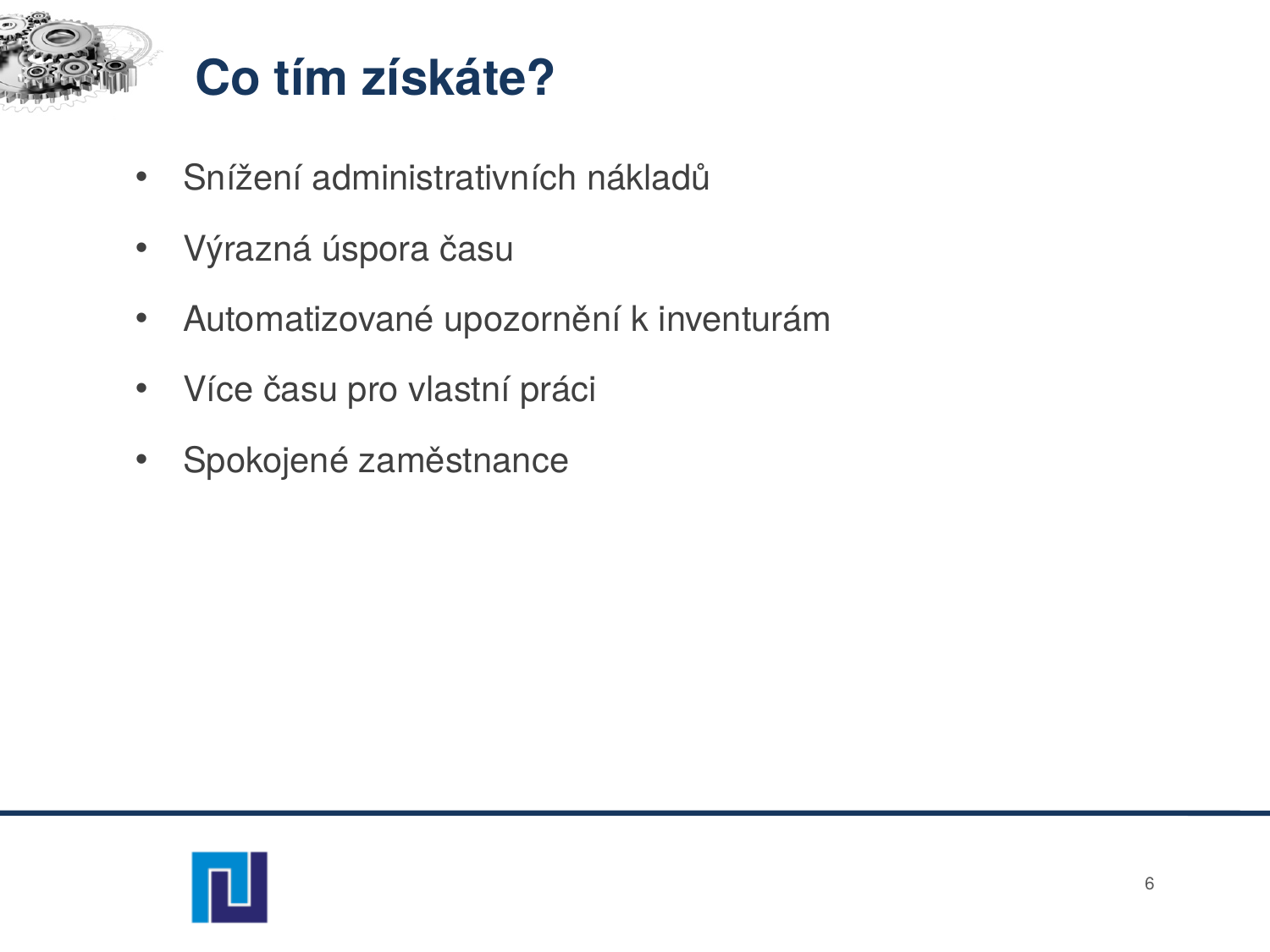

Co tím získáte?
Snížení administrativních nákladů
Výrazná úspora času
Automatizované upozornění k inventurám
Více času pro vlastní práci
Spokojené zaměstnance
6